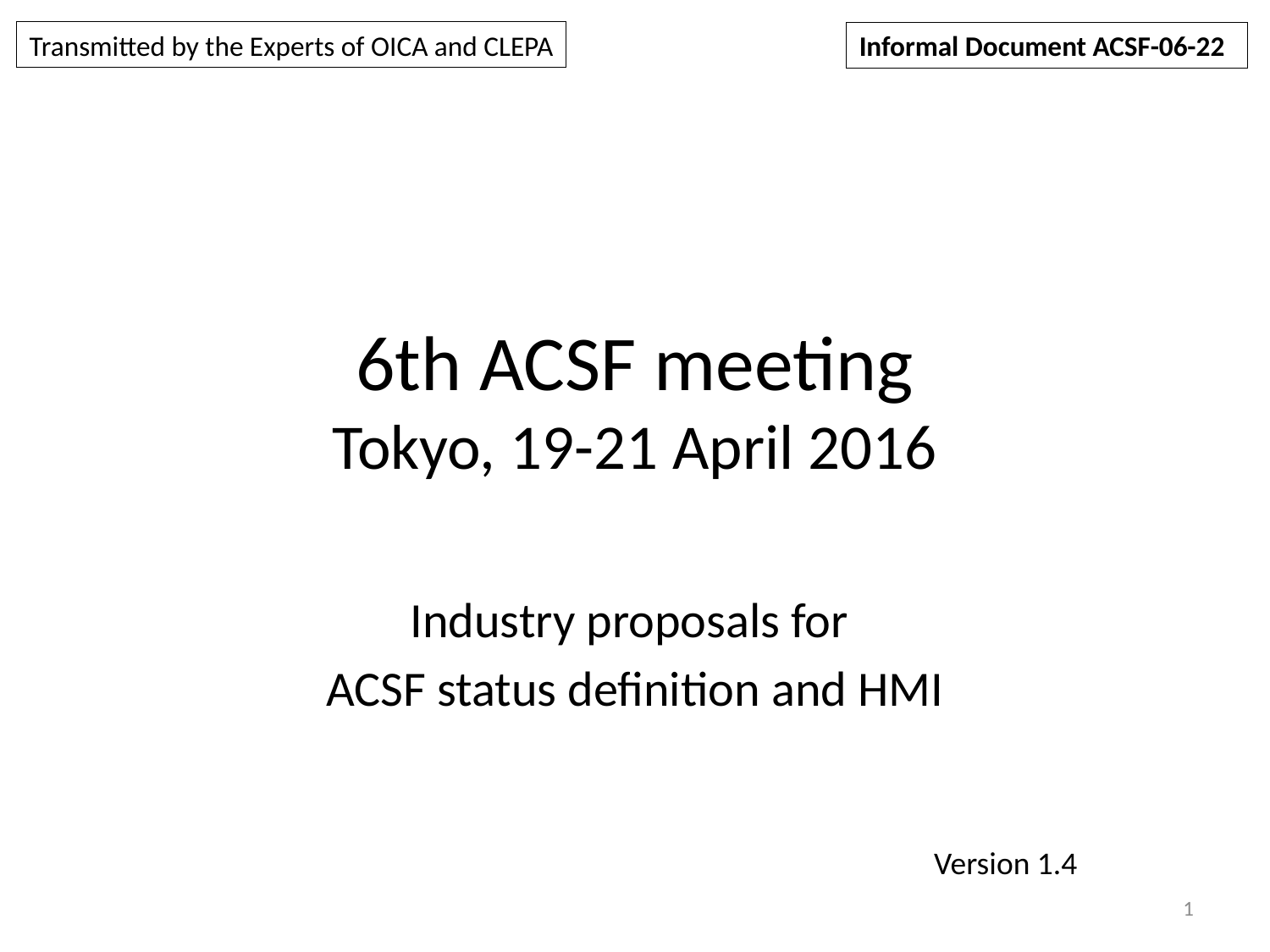

Transmitted by the Experts of OICA and CLEPA
Informal Document ACSF-06-22
# 6th ACSF meeting Tokyo, 19-21 April 2016
Industry proposals for
ACSF status definition and HMI
Version 1.4
1